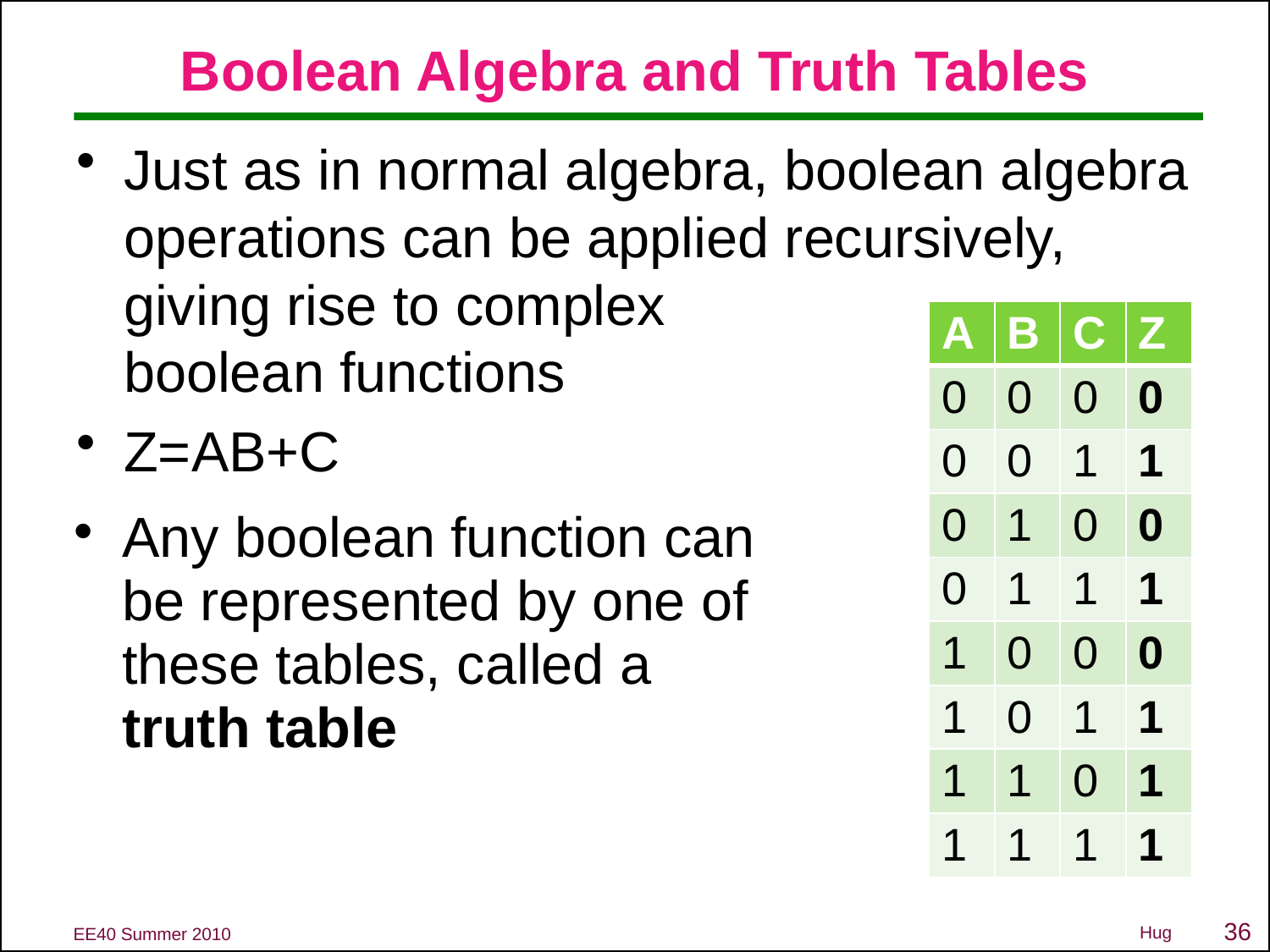

# Boolean Algebra and Truth Tables
Just as in normal algebra, boolean algebra operations can be applied recursively, giving rise to complex                     boolean functions
Z=AB+C
| A | B | C | Z |
| --- | --- | --- | --- |
| 0 | 0 | 0 | 0 |
| 0 | 0 | 1 | 1 |
| 0 | 1 | 0 | 0 |
| 0 | 1 | 1 | 1 |
| 1 | 0 | 0 | 0 |
| 1 | 0 | 1 | 1 |
| 1 | 1 | 0 | 1 |
| 1 | 1 | 1 | 1 |
Any boolean function can be represented by one of these tables, called a truth table